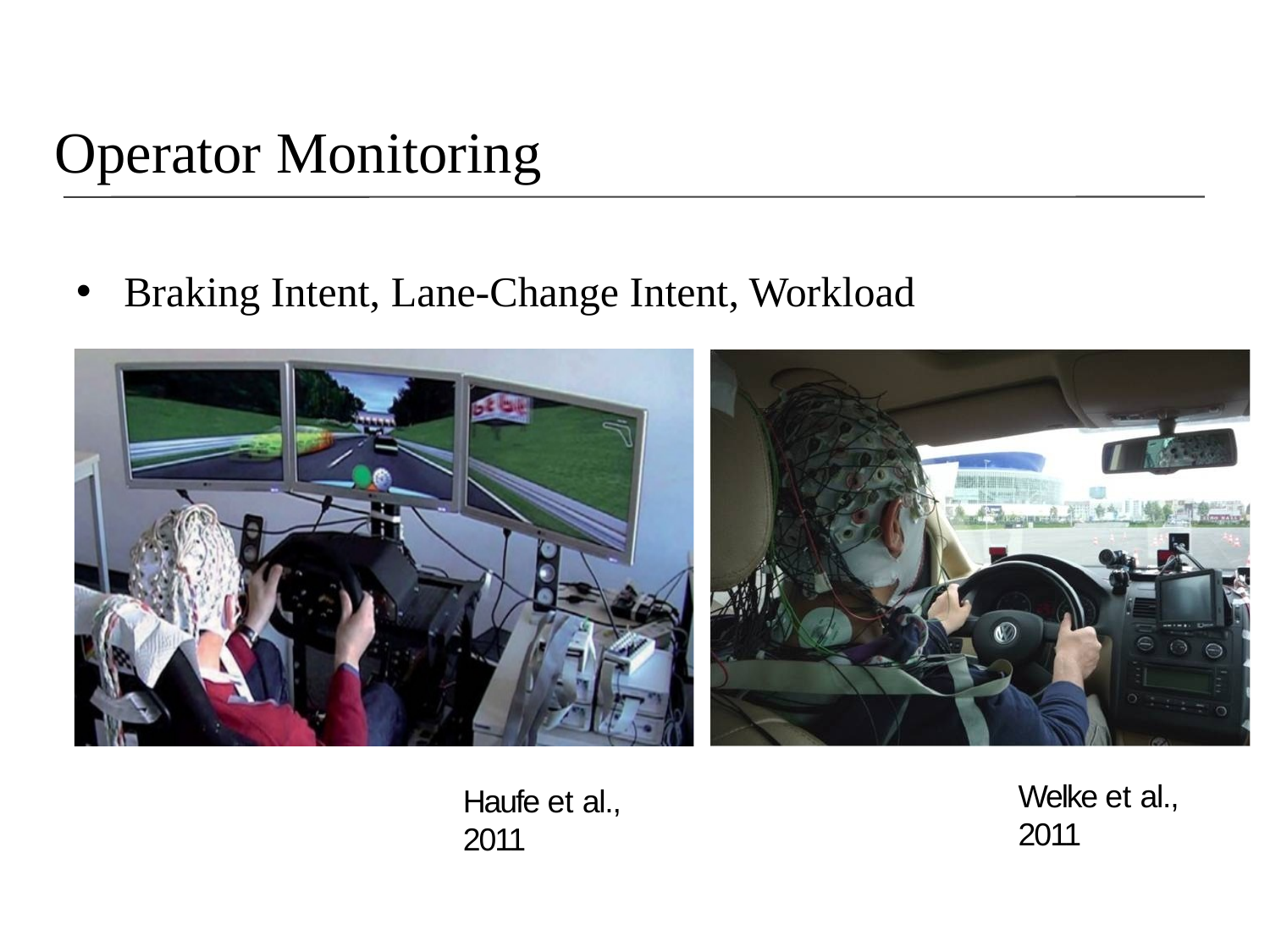

# Operator Monitoring
Braking Intent, Lane-Change Intent, Workload

Welke et al., 2011
Haufe et al., 2011